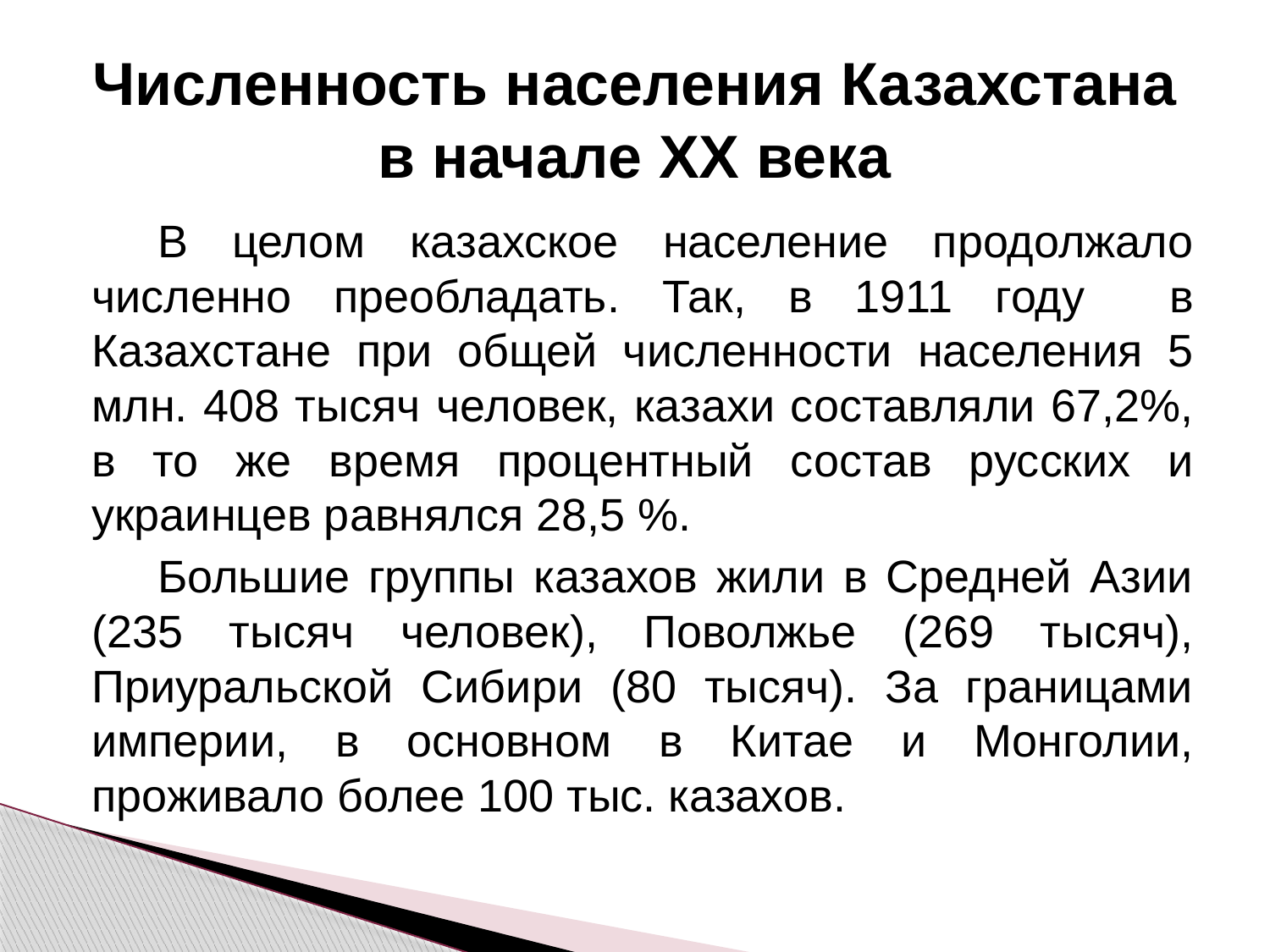

# Численность населения Казахстана в начале ХХ века
В целом казахское население продолжало численно преобладать. Так, в 1911 году  в Казахстане при общей численности населения 5 млн. 408 тысяч человек, казахи составляли 67,2%, в то же время процентный состав русских и украинцев равнялся 28,5 %.
Большие группы казахов жили в Средней Азии (235 тысяч человек), Поволжье (269 тысяч), Приуральской Сибири (80 тысяч). За границами империи, в основном в Китае и Монголии, проживало более 100 тыс. казахов.